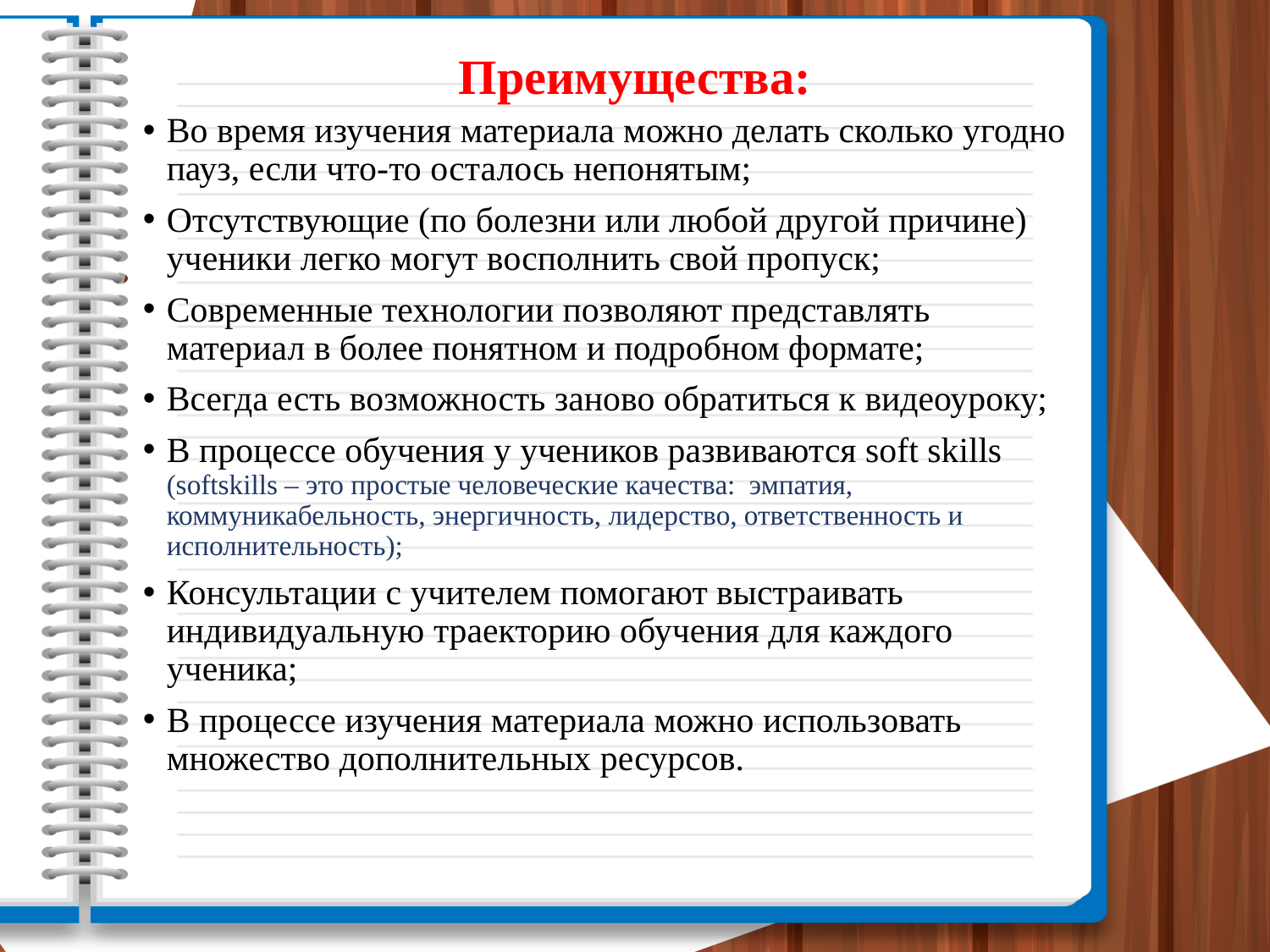

# Преимущества:
Во время изучения материала можно делать сколько угодно пауз, если что-то осталось непонятым;
Отсутствующие (по болезни или любой другой причине) ученики легко могут восполнить свой пропуск;
Современные технологии позволяют представлять материал в более понятном и подробном формате;
Всегда есть возможность заново обратиться к видеоуроку;
В процессе обучения у учеников развиваются soft skills (softskills – это простые человеческие качества:  эмпатия, коммуникабельность, энергичность, лидерство, ответственность и исполнительность);
Консультации с учителем помогают выстраивать индивидуальную траекторию обучения для каждого ученика;
В процессе изучения материала можно использовать множество дополнительных ресурсов.